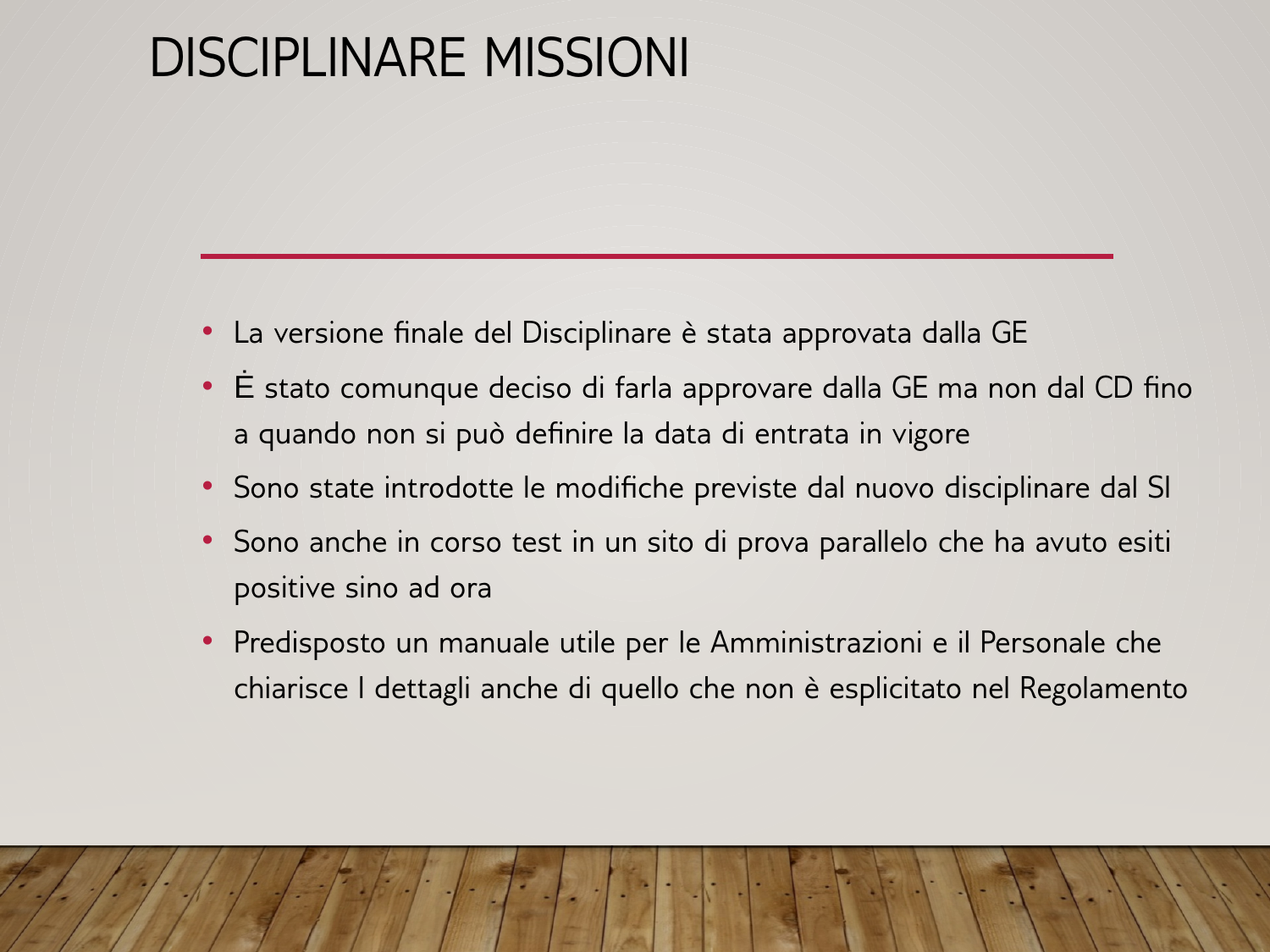

# Disciplinare missioni
La versione finale del Disciplinare è stata approvata dalla GE
Ė stato comunque deciso di farla approvare dalla GE ma non dal CD fino a quando non si può definire la data di entrata in vigore
Sono state introdotte le modifiche previste dal nuovo disciplinare dal SI
Sono anche in corso test in un sito di prova parallelo che ha avuto esiti positive sino ad ora
Predisposto un manuale utile per le Amministrazioni e il Personale che chiarisce I dettagli anche di quello che non è esplicitato nel Regolamento